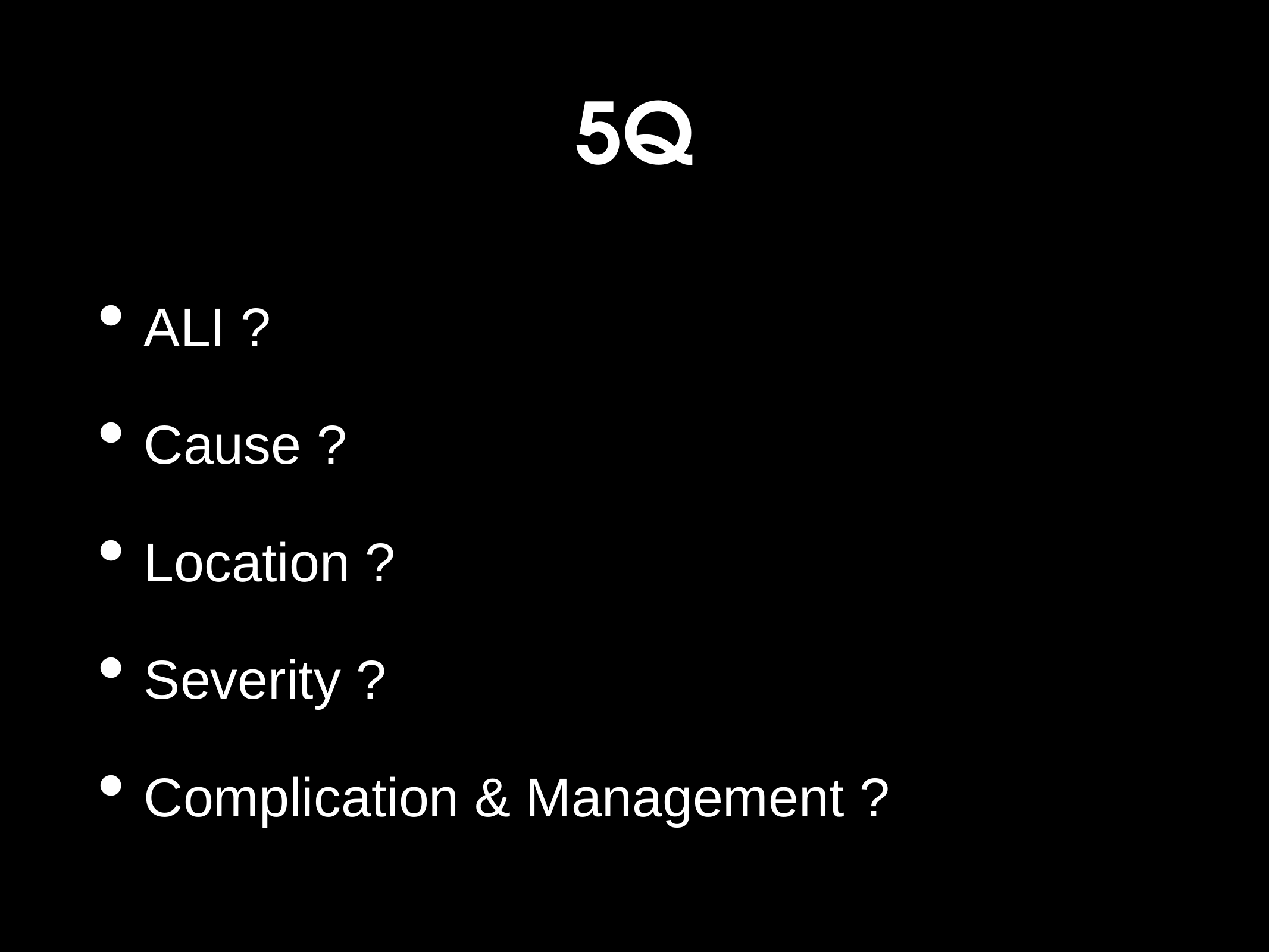

# 5Q
ALI ?
Cause ?
Location ?
Severity ?
Complication & Management ?